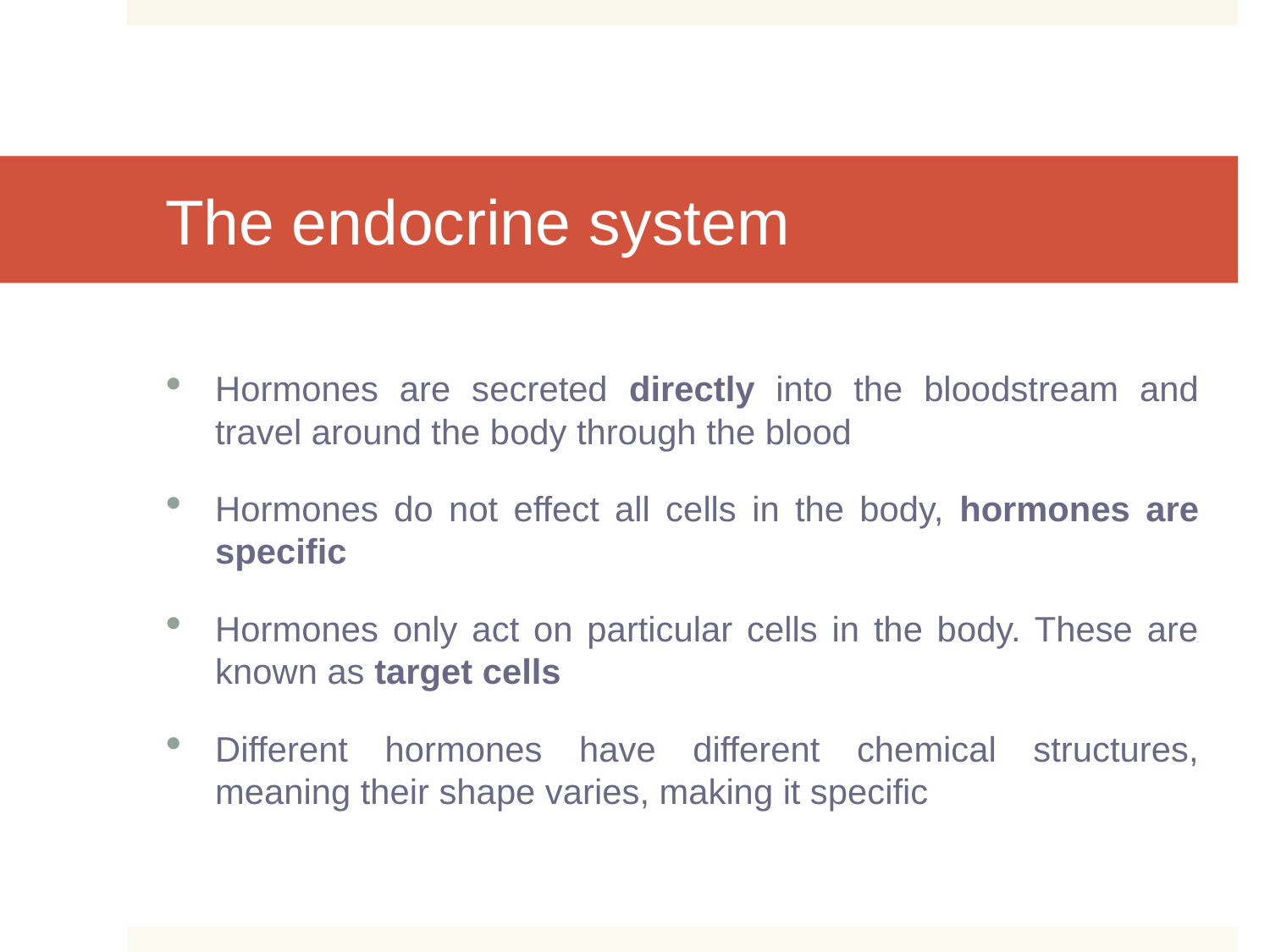

# The endocrine system
Hormones are secreted directly into the bloodstream and travel around the body through the blood
Hormones do not effect all cells in the body, hormones are specific
Hormones only act on particular cells in the body. These are known as target cells
Different hormones have different chemical structures, meaning their shape varies, making it specific